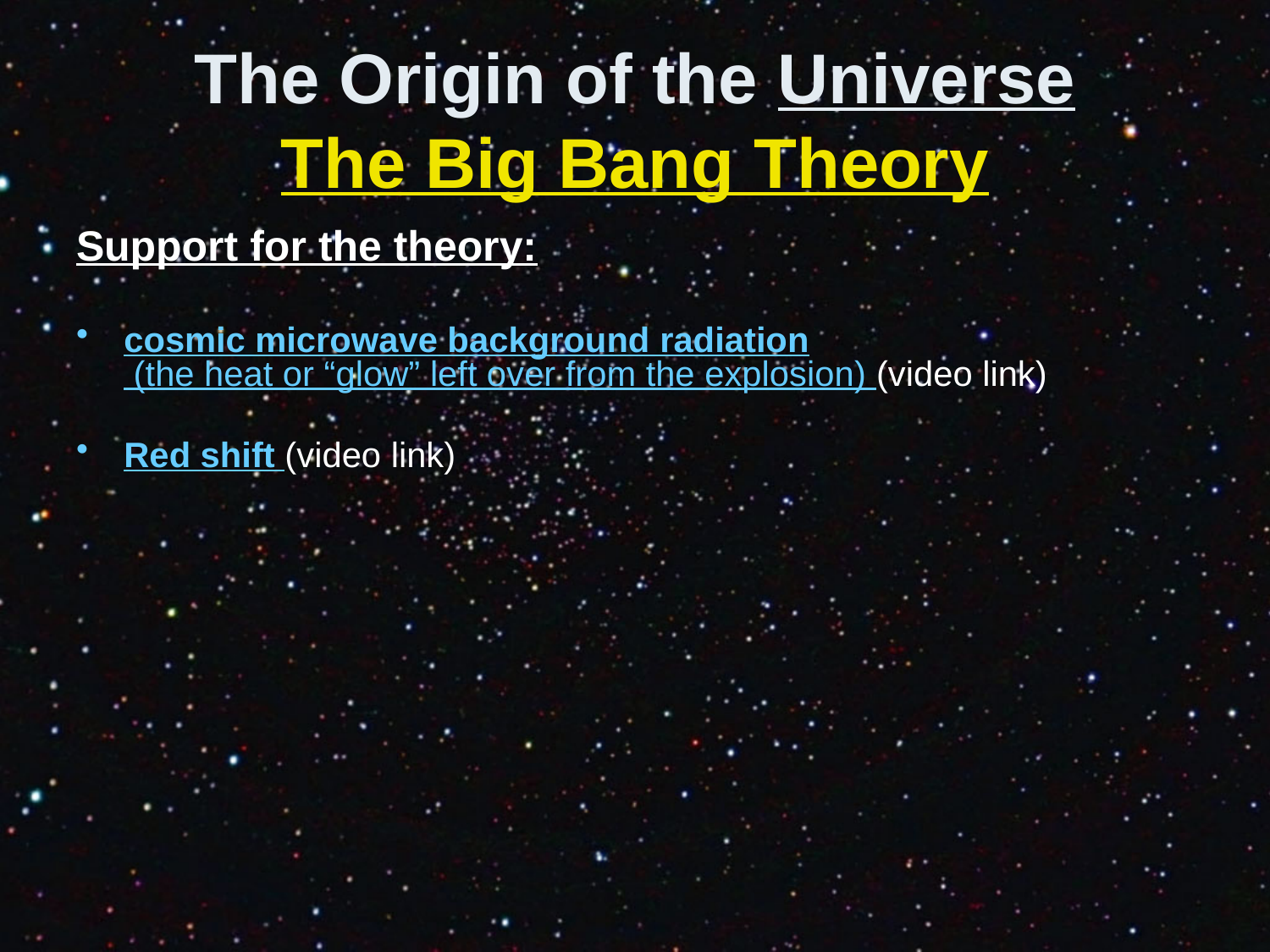

# The Origin of the Universe The Big Bang Theory
Support for the theory:

cosmic microwave background radiation (the heat or “glow” left over from the explosion) (video link)

Red shift (video link)